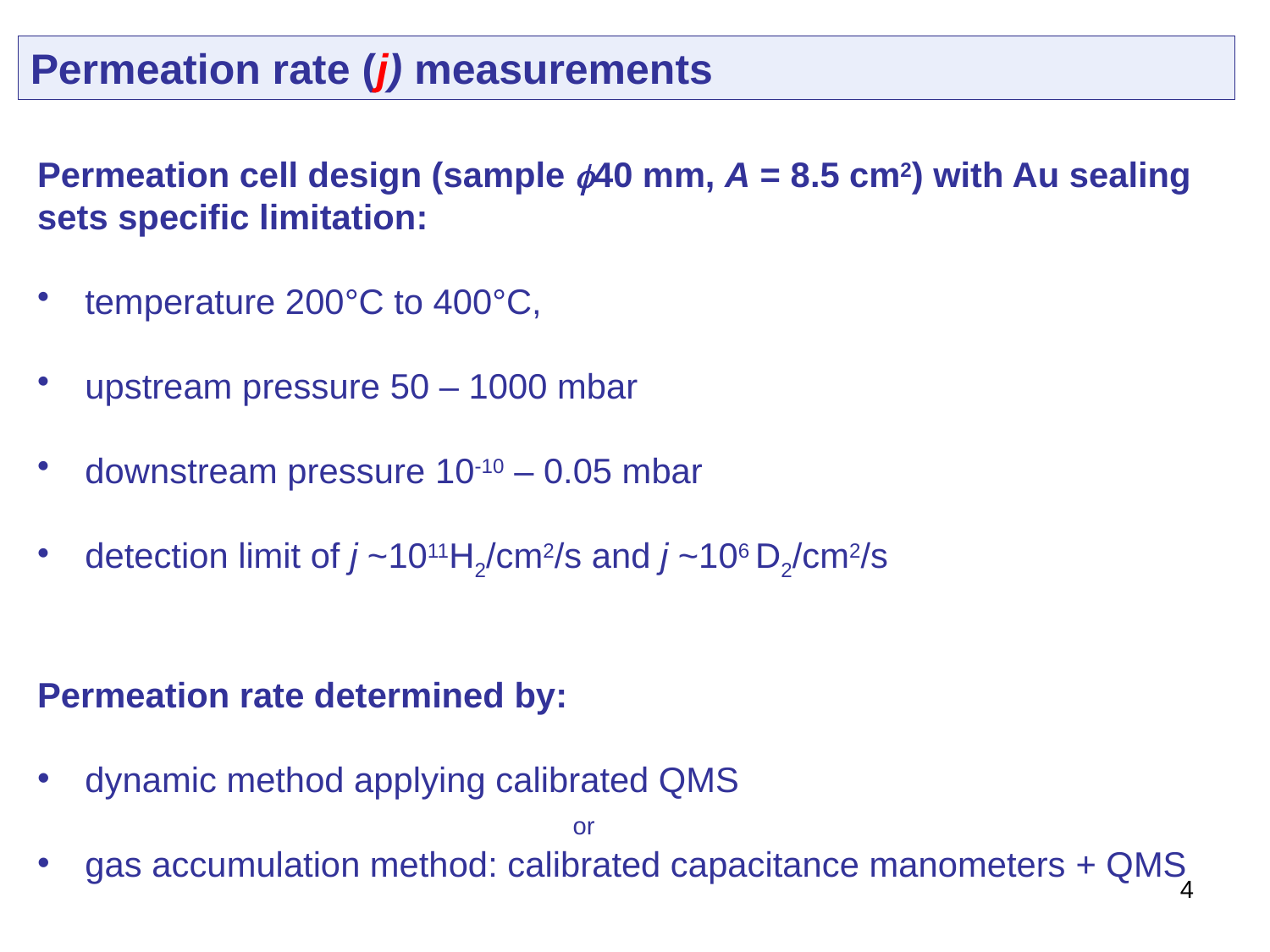

Permeation rate (j) measurements
Permeation cell design (sample φ40 mm, A = 8.5 cm2) with Au sealing sets specific limitation:

temperature 200°C to 400°C,

upstream pressure 50 – 1000 mbar

downstream pressure 10-10 – 0.05 mbar

detection limit of j ~1011H2/cm2/s and j ~106 D2/cm2/s

Permeation rate determined by:

dynamic method applying calibrated QMS
                                                       or
gas accumulation method: calibrated capacitance manometers + QMS
4